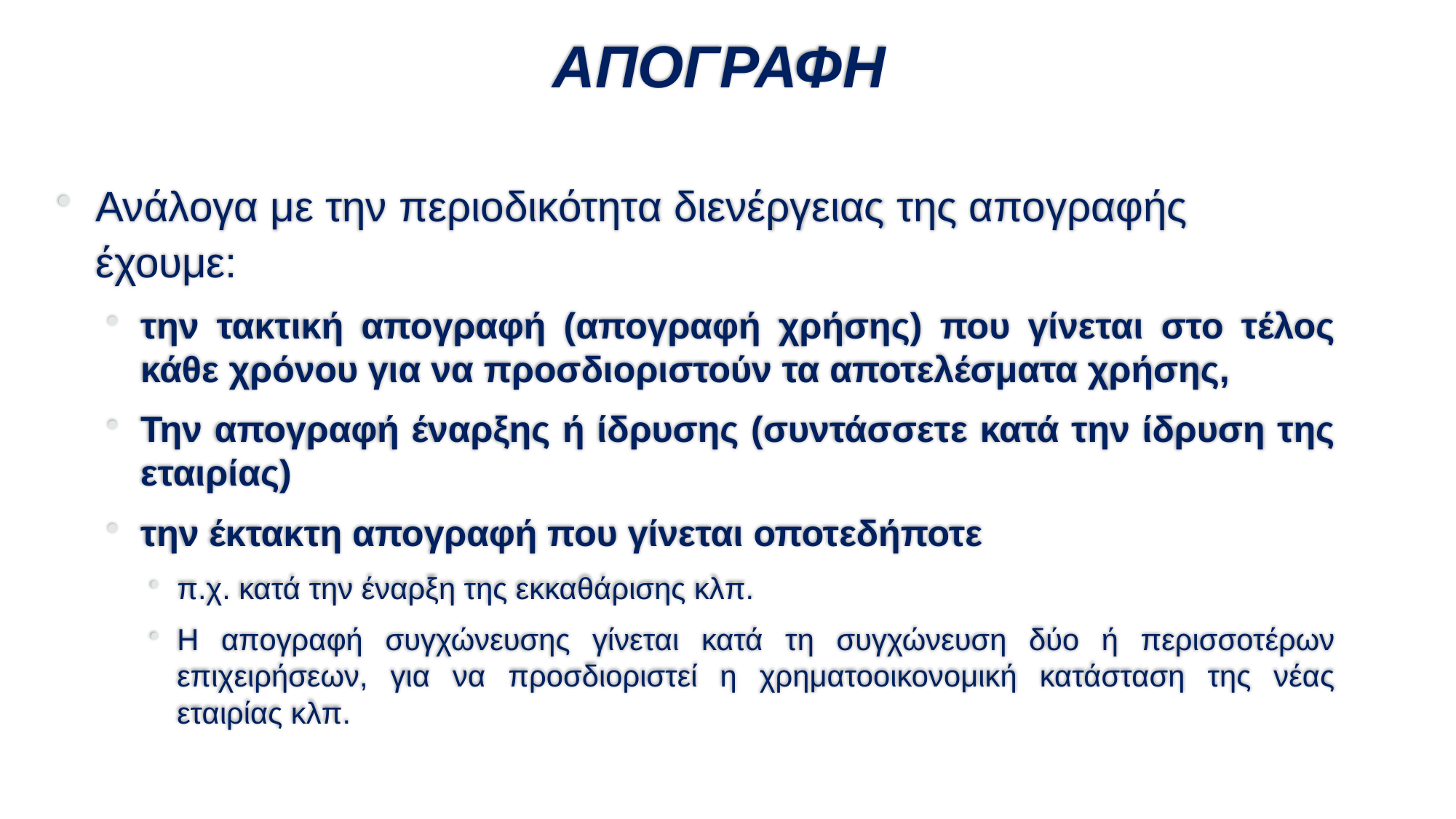

# ΑΠΟΓΡΑΦΗ
Ανάλογα με την περιοδικότητα διενέργειας της απογραφής έχουμε:
την τακτική απογραφή (απογραφή χρήσης) που γίνεται στο τέλος κάθε χρόνου για να προσδιοριστούν τα αποτελέσματα χρήσης,
Την απογραφή έναρξης ή ίδρυσης (συντάσσετε κατά την ίδρυση της εταιρίας)
την έκτακτη απογραφή που γίνεται οποτεδήποτε
π.χ. κατά την έναρξη της εκκαθάρισης κλπ.
Η απογραφή συγχώνευσης γίνεται κατά τη συγχώνευση δύο ή περισσοτέρων επιχειρήσεων, για να προσδιοριστεί η χρηματοοικονομική κατάσταση της νέας εταιρίας κλπ.